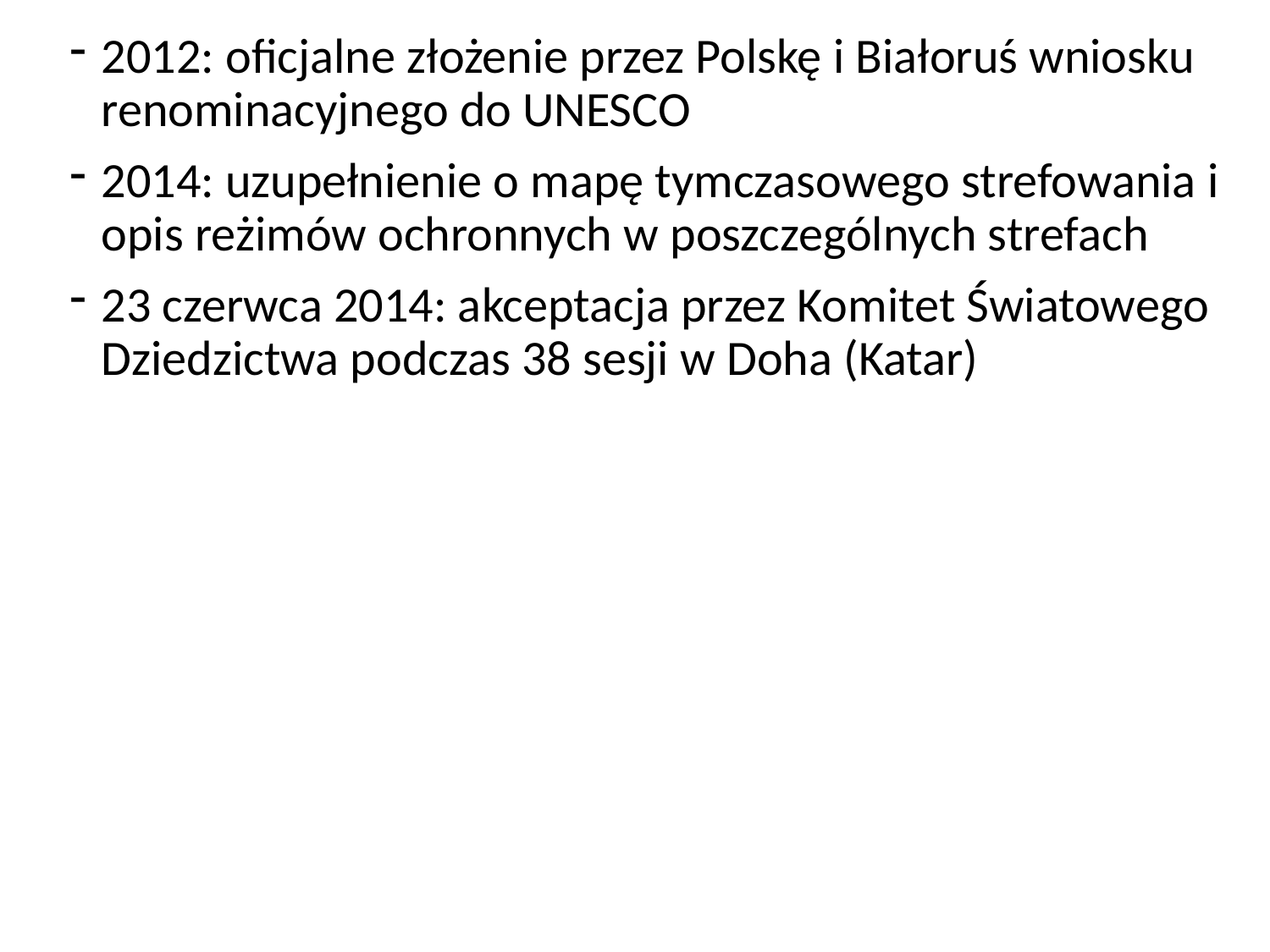

2012: oficjalne złożenie przez Polskę i Białoruś wniosku renominacyjnego do UNESCO
2014: uzupełnienie o mapę tymczasowego strefowania i opis reżimów ochronnych w poszczególnych strefach
23 czerwca 2014: akceptacja przez Komitet Światowego Dziedzictwa podczas 38 sesji w Doha (Katar)